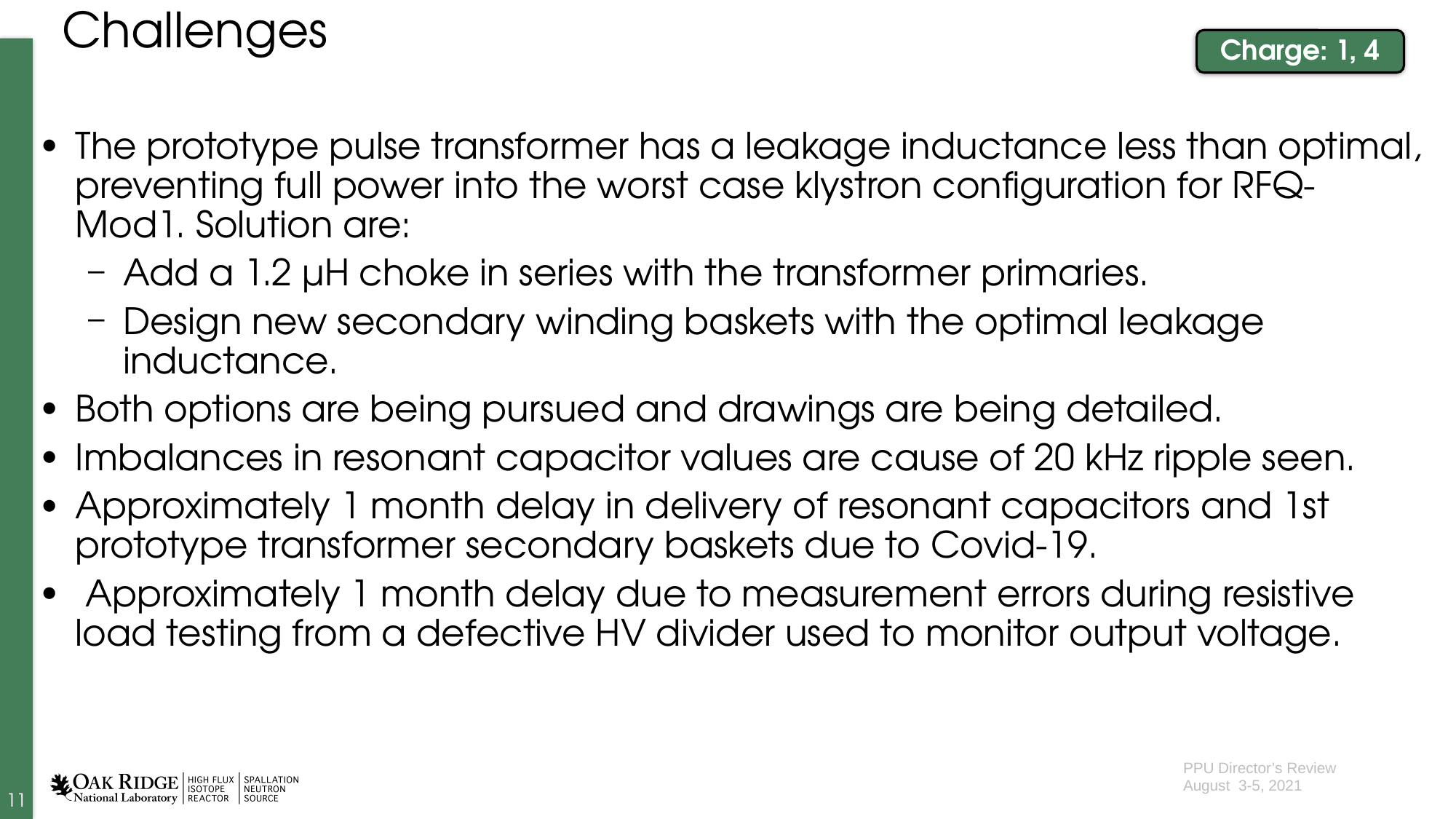

# Challenges
Charge: 1, 4
The prototype pulse transformer has a leakage inductance less than optimal, preventing full power into the worst case klystron configuration for RFQ-Mod1. Solution are:
Add a 1.2 μH choke in series with the transformer primaries.
Design new secondary winding baskets with the optimal leakage inductance.
Both options are being pursued and drawings are being detailed.
Imbalances in resonant capacitor values are cause of 20 kHz ripple seen.
Approximately 1 month delay in delivery of resonant capacitors and 1st prototype transformer secondary baskets due to Covid-19.
 Approximately 1 month delay due to measurement errors during resistive load testing from a defective HV divider used to monitor output voltage.